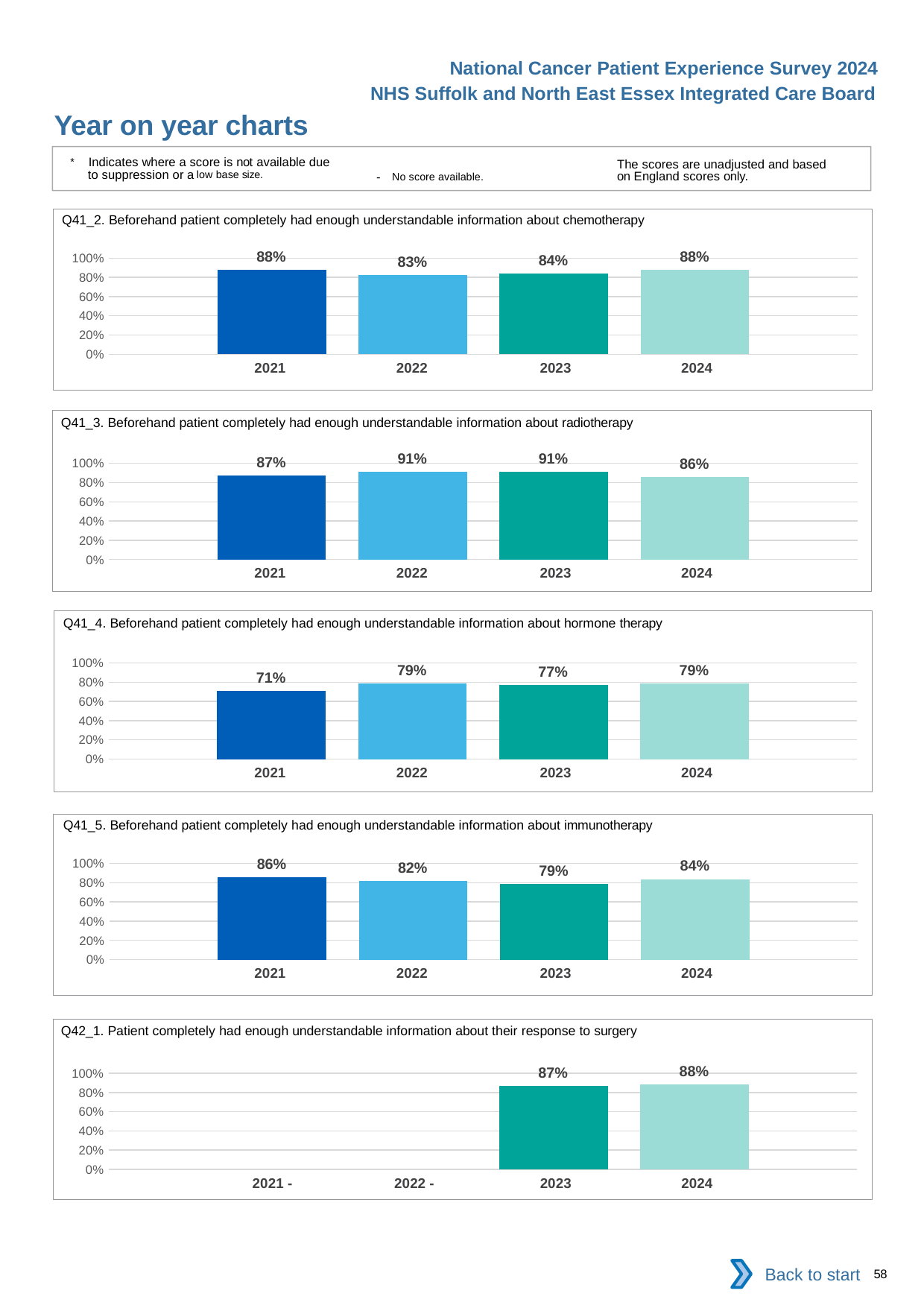

National Cancer Patient Experience Survey 2024
NHS Suffolk and North East Essex Integrated Care Board
Year on year charts

*  Indicates where a score is not available due to suppression or a low base size.
The scores are unadjusted and based on England scores only.
- No score available.
Q41_2. Beforehand patient completely had enough understandable information about chemotherapy

### Chart

| Category | 2021 | 2022 | 2023 | 2024 |
|---|---|---|---|---|
| Category 1 | 0.8783784 | 0.8277228 | 0.8434004 | 0.8774617 |
| 2021 | 2022 | 2023 | 2024 |
| --- | --- | --- | --- |
Q41_3. Beforehand patient completely had enough understandable information about radiotherapy

### Chart

| Category | 2021 | 2022 | 2023 | 2024 |
|---|---|---|---|---|
| Category 1 | 0.8740741 | 0.9125 | 0.9120879 | 0.8562092 |
| 2021 | 2022 | 2023 | 2024 |
| --- | --- | --- | --- |
Q41_4. Beforehand patient completely had enough understandable information about hormone therapy

### Chart

| Category | 2021 | 2022 | 2023 | 2024 |
|---|---|---|---|---|
| Category 1 | 0.7109375 | 0.7868852 | 0.7707006 | 0.7852761 |
| 2021 | 2022 | 2023 | 2024 |
| --- | --- | --- | --- |
Q41_5. Beforehand patient completely had enough understandable information about immunotherapy

### Chart

| Category | 2021 | 2022 | 2023 | 2024 |
|---|---|---|---|---|
| Category 1 | 0.86 | 0.8214286 | 0.7883212 | 0.8373494 |
| 2021 | 2022 | 2023 | 2024 |
| --- | --- | --- | --- |
Q42_1. Patient completely had enough understandable information about their response to surgery

### Chart

| Category | 2021 | 2022 | 2023 | 2024 |
|---|---|---|---|---|
| Category 1 | None | None | 0.8651685 | 0.8842832 |
| 2021 - | 2022 - | 2023 | 2024 |
| --- | --- | --- | --- |
Back to start

58